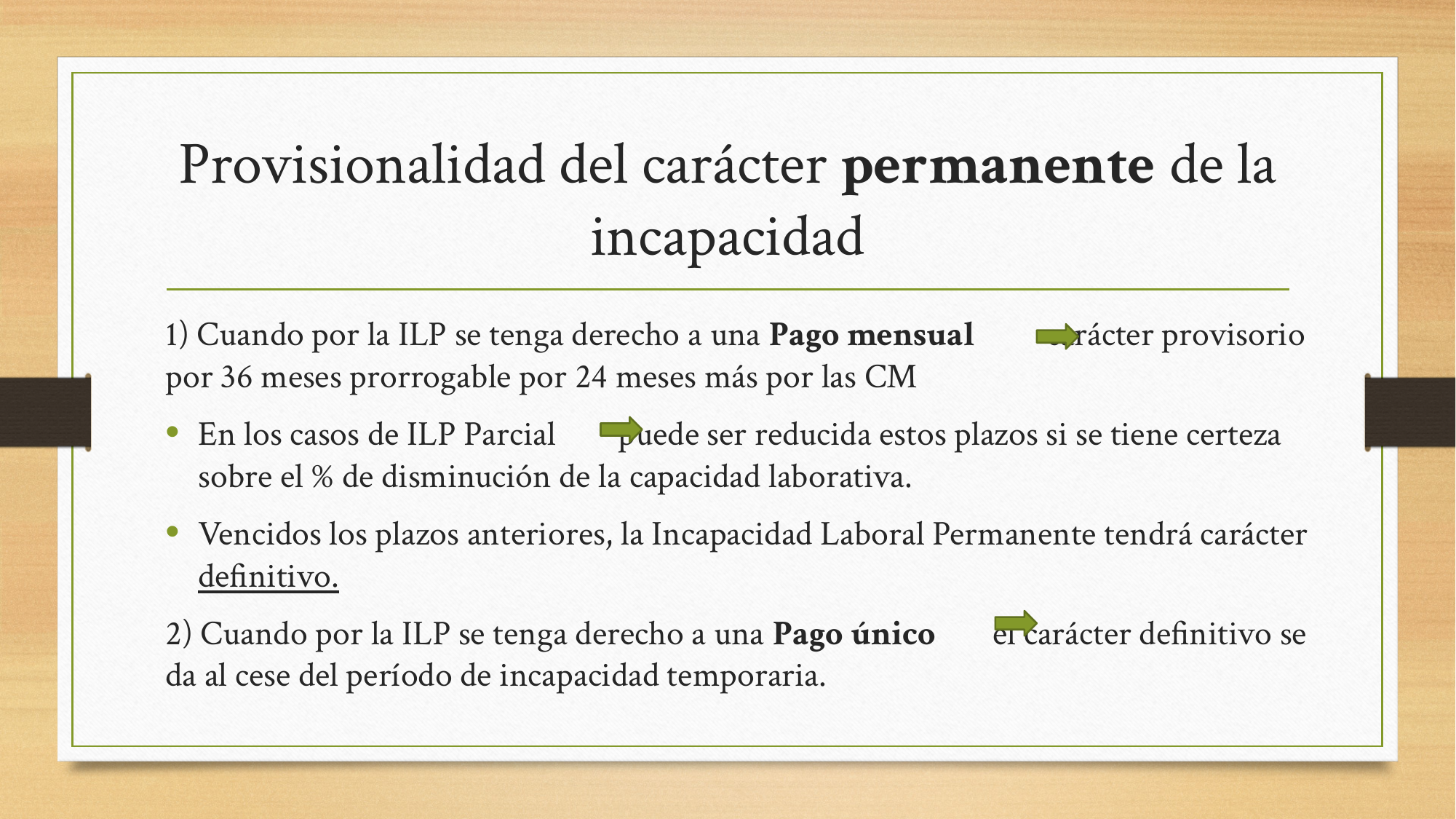

# Provisionalidad del carácter permanente de la incapacidad
1) Cuando por la ILP se tenga derecho a una Pago mensual          carácter provisorio por 36 meses prorrogable por 24 meses más por las CM
En los casos de ILP Parcial        puede ser reducida estos plazos si se tiene certeza sobre el % de disminución de la capacidad laborativa.
Vencidos los plazos anteriores, la Incapacidad Laboral Permanente tendrá carácter definitivo.
2) Cuando por la ILP se tenga derecho a una Pago único        el carácter definitivo se da al cese del período de incapacidad temporaria.